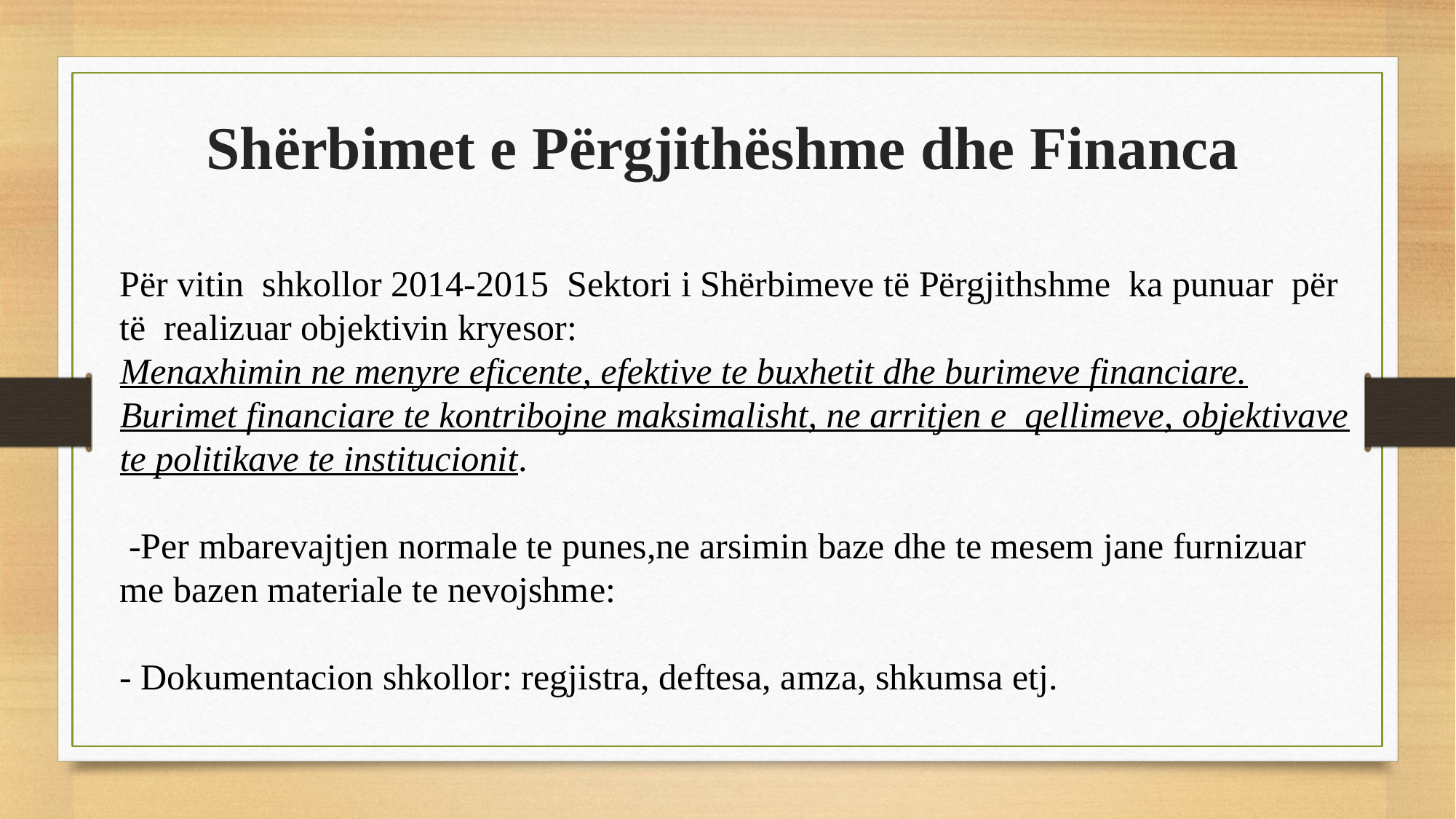

# Shërbimet e Përgjithëshme dhe Financa
Për vitin  shkollor 2014-2015  Sektori i Shërbimeve të Përgjithshme  ka punuar  për  të  realizuar objektivin kryesor:
Menaxhimin ne menyre eficente, efektive te buxhetit dhe burimeve financiare.
Burimet financiare te kontribojne maksimalisht, ne arritjen e  qellimeve, objektivave te politikave te institucionit.

 -Per mbarevajtjen normale te punes,ne arsimin baze dhe te mesem jane furnizuar me bazen materiale te nevojshme:

- Dokumentacion shkollor: regjistra, deftesa, amza, shkumsa etj.